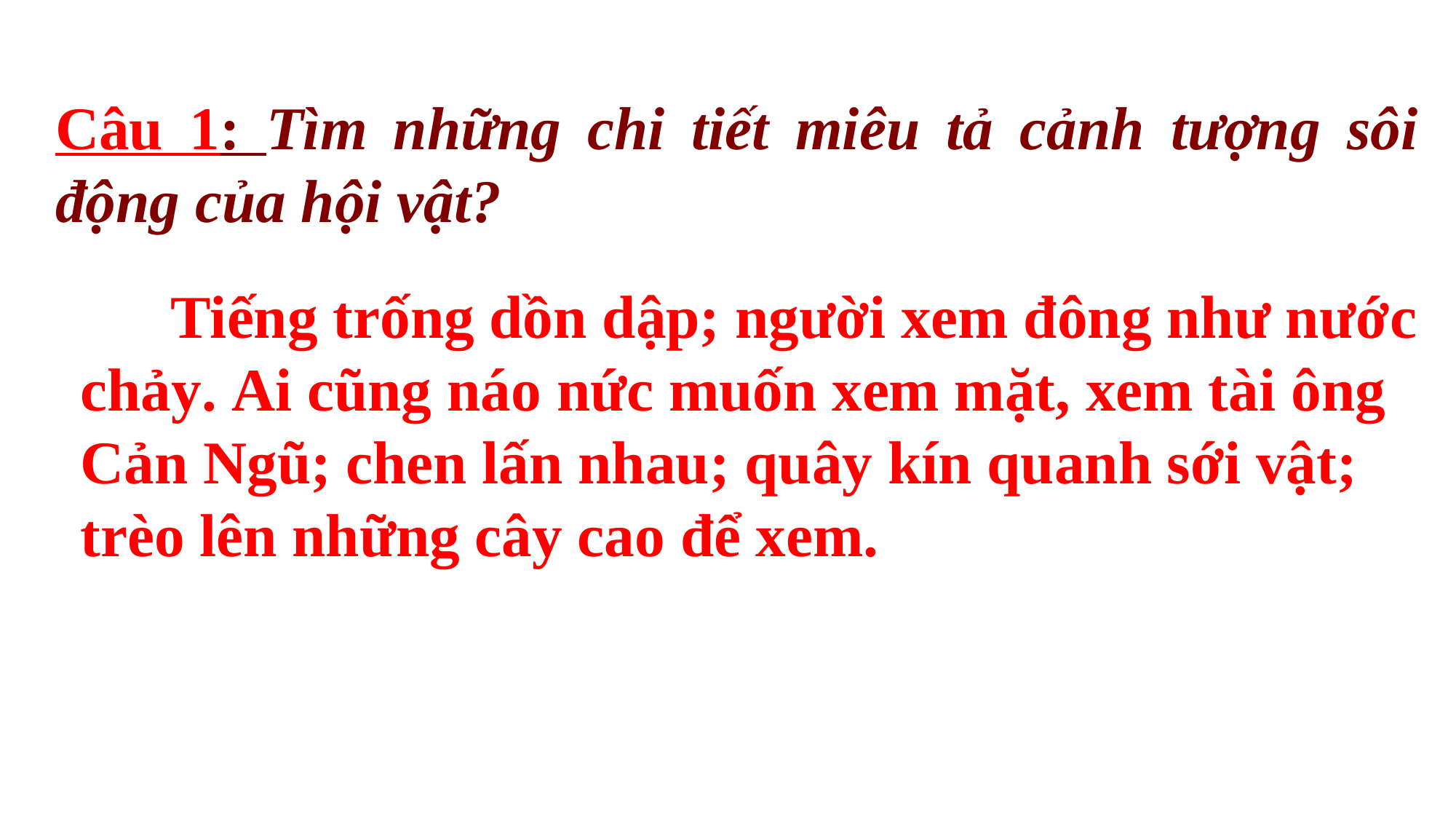

Câu 1: Tìm những chi tiết miêu tả cảnh tượng sôi động của hội vật?
      Tiếng trống dồn dập; người xem đông như nước chảy. Ai cũng náo nức muốn xem mặt, xem tài ông Cản Ngũ; chen lấn nhau; quây kín quanh sới vật;   trèo lên những cây cao để xem.